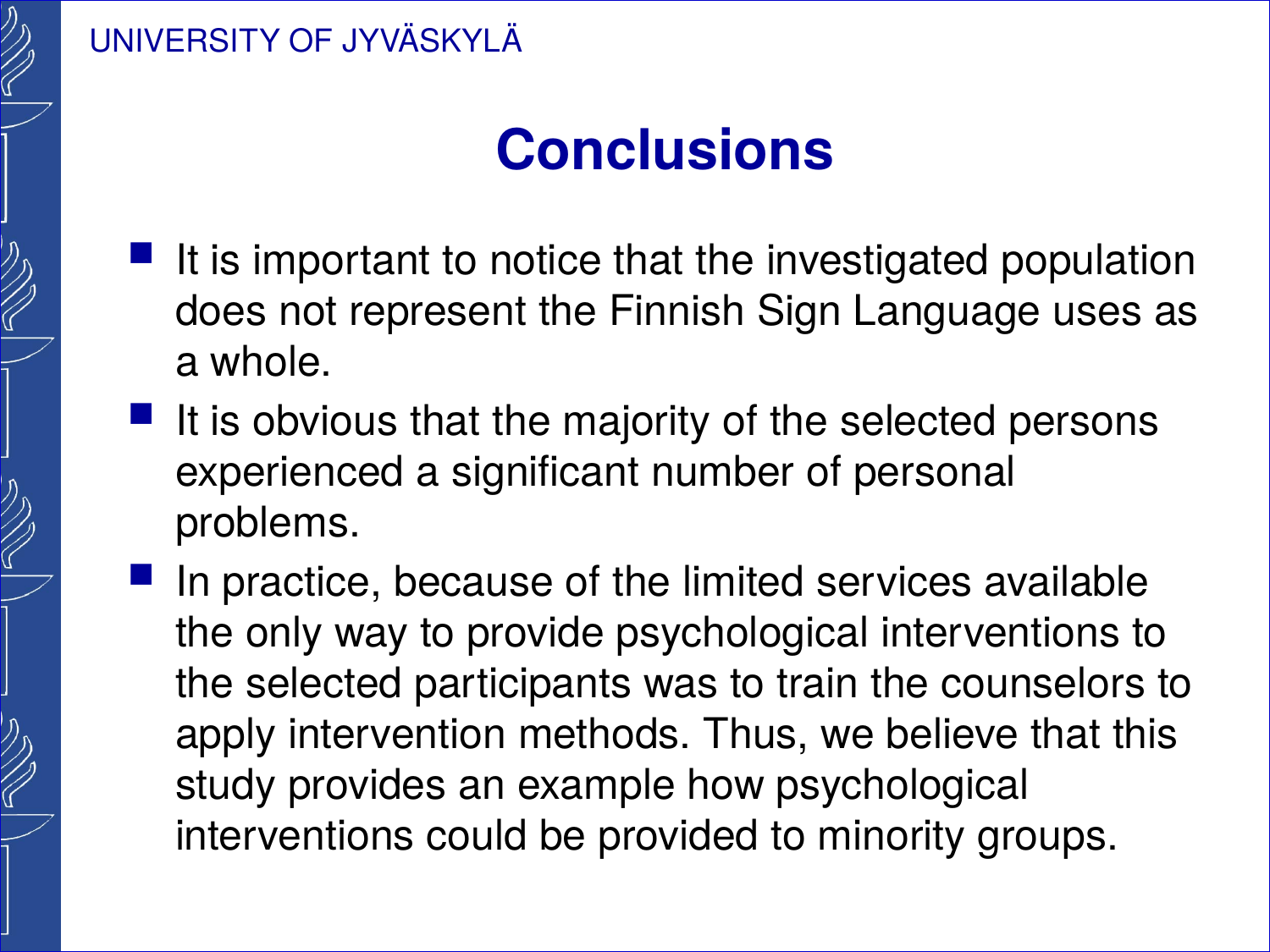

# Conclusions
It is important to notice that the investigated population does not represent the Finnish Sign Language uses as a whole.
It is obvious that the majority of the selected persons experienced a significant number of personal problems.
In practice, because of the limited services available the only way to provide psychological interventions to the selected participants was to train the counselors to apply intervention methods. Thus, we believe that this study provides an example how psychological interventions could be provided to minority groups.